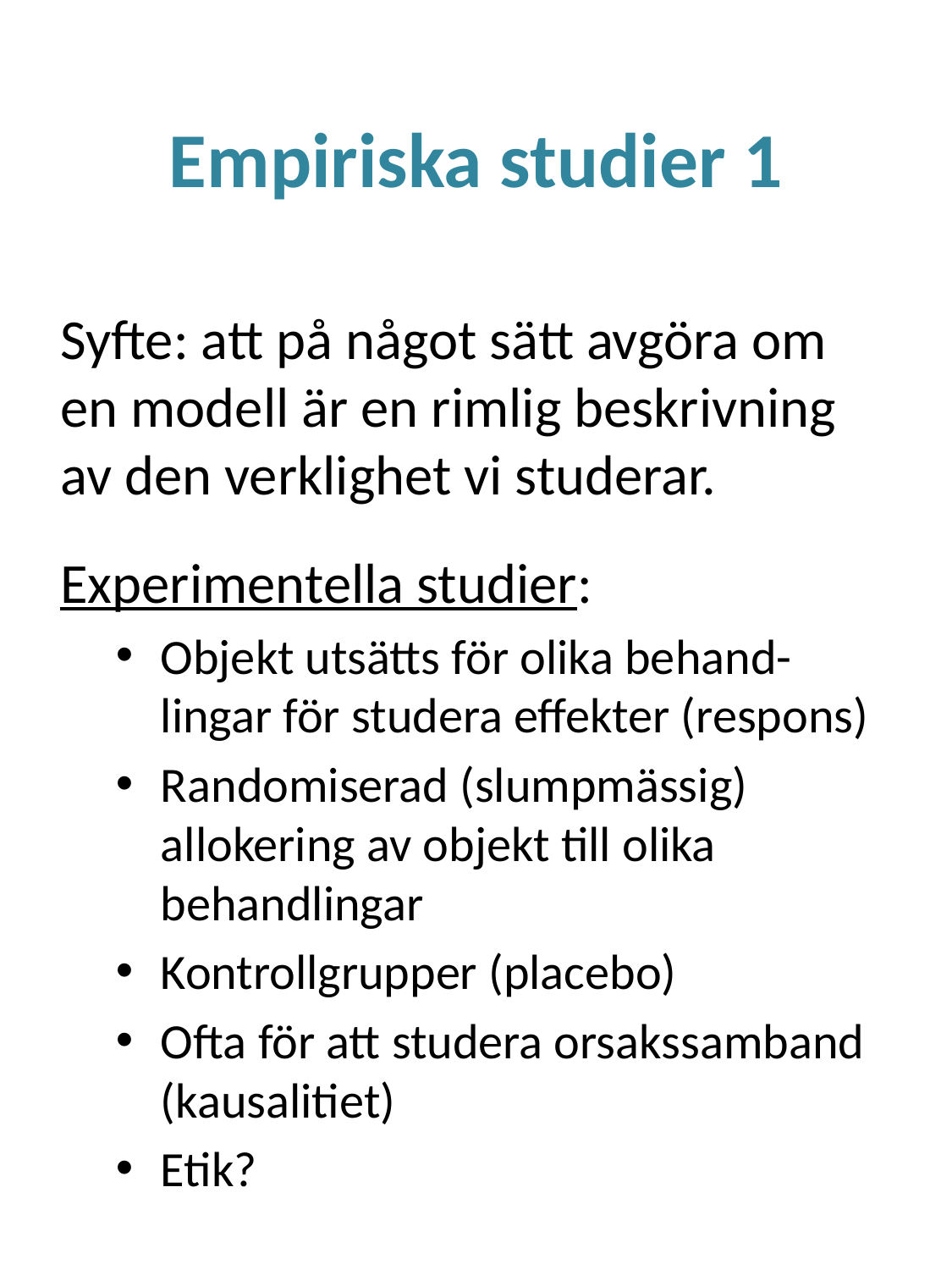

# Empiriska studier 1
Syfte: att på något sätt avgöra om en modell är en rimlig beskrivning av den verklighet vi studerar.

Experimentella studier:
Objekt utsätts för olika behand-lingar för studera effekter (respons)
Randomiserad (slumpmässig) allokering av objekt till olika behandlingar
Kontrollgrupper (placebo)
Ofta för att studera orsakssamband (kausalitiet)
Etik?